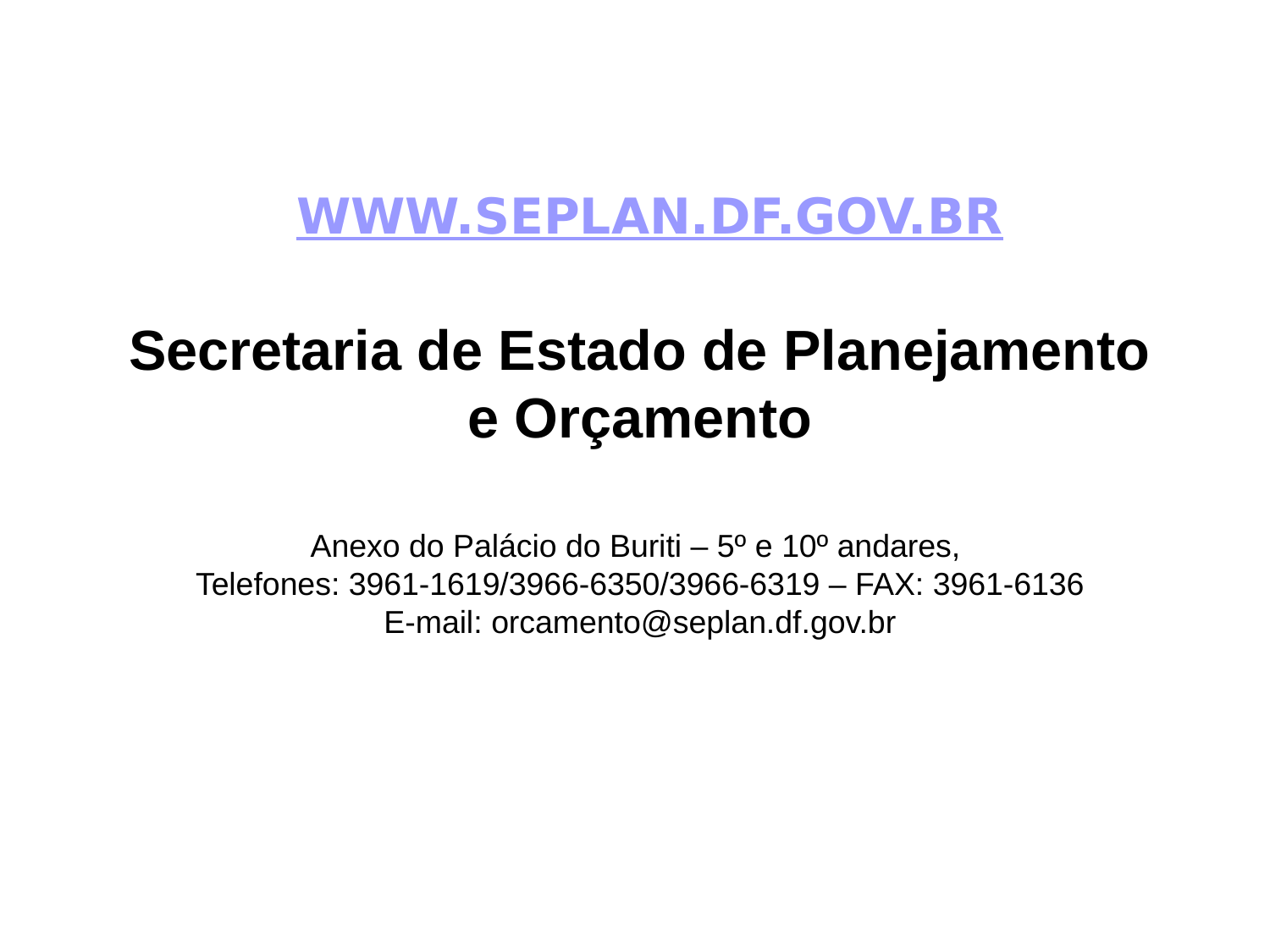

www.SEPLAN.DF.GOV.BR

Secretaria de Estado de Planejamento e Orçamento

Anexo do Palácio do Buriti – 5º e 10º andares,
Telefones: 3961-1619/3966-6350/3966-6319 – FAX: 3961-6136
E-mail: orcamento@seplan.df.gov.br